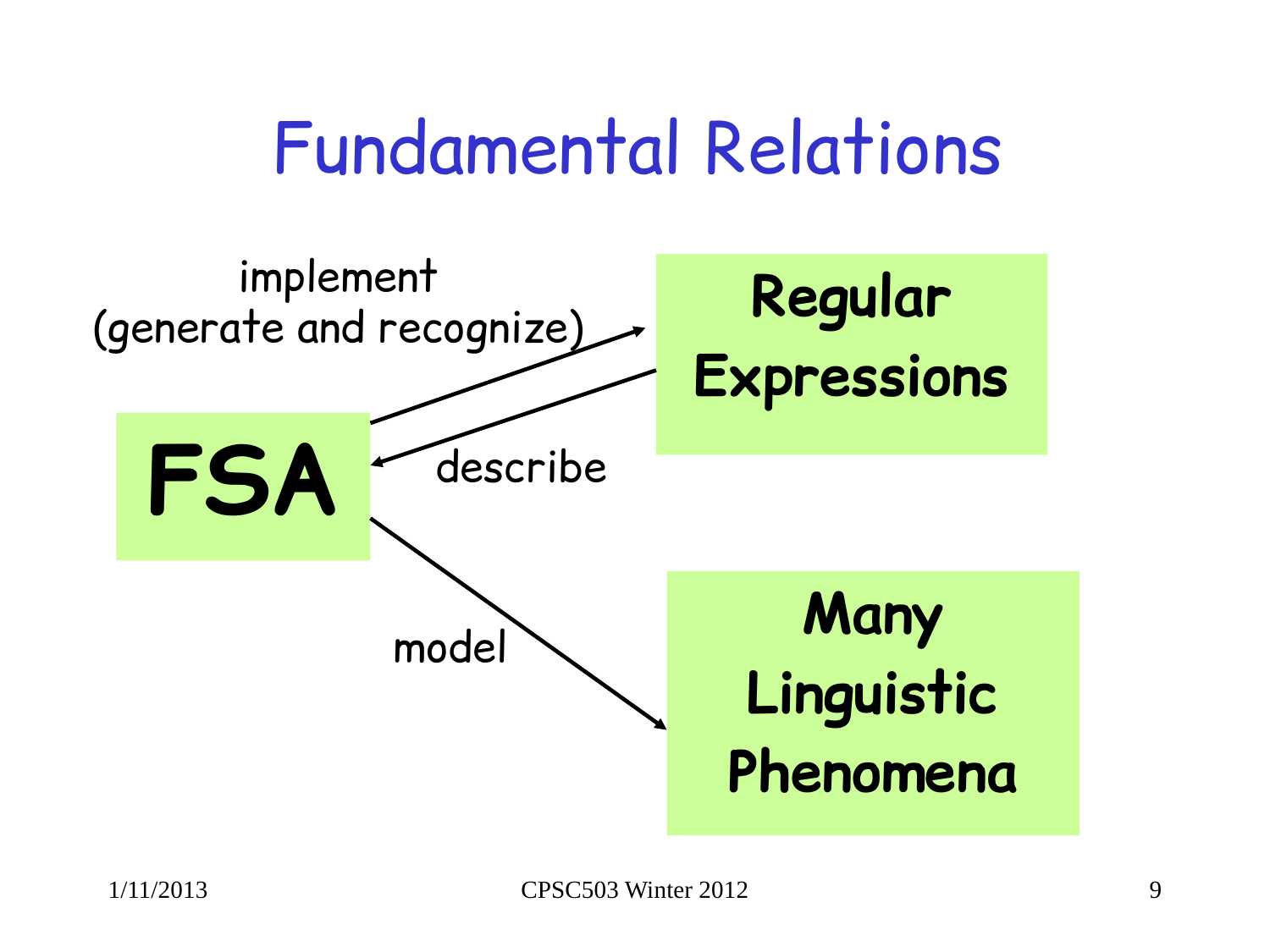

# Fundamental Relations
implement
(generate and recognize)
Regular
Expressions

FSA
describe

Many
Linguistic
Phenomena
model
1/11/2013
CPSC503 Winter 2012
9